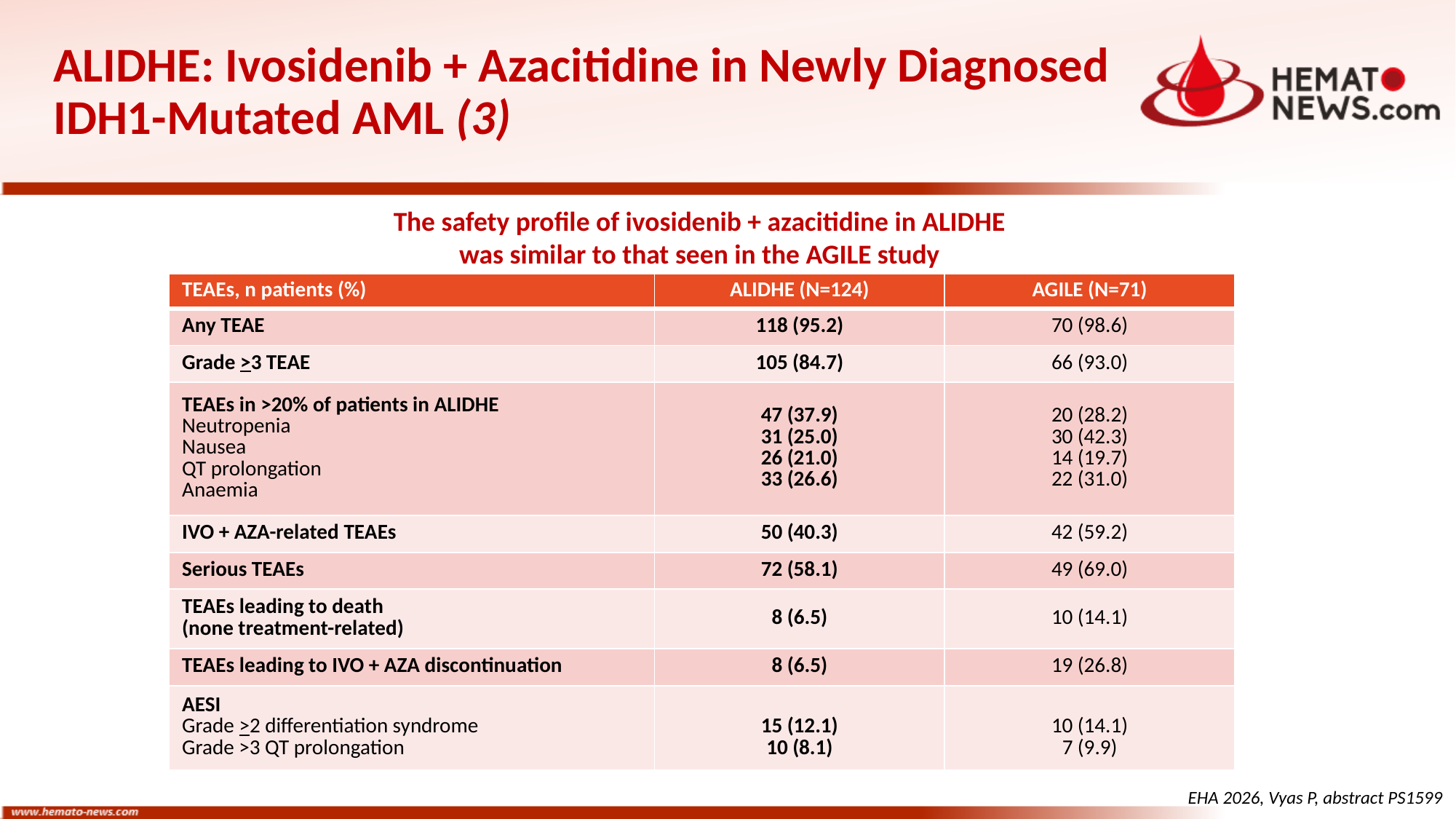

# ALIDHE: Ivosidenib + Azacitidine in Newly Diagnosed IDH1-Mutated AML (3)
The safety profile of ivosidenib + azacitidine in ALIDHE
was similar to that seen in the AGILE study
| TEAEs, n patients (%) | ALIDHE (N=124) | AGILE (N=71) |
| --- | --- | --- |
| Any TEAE | 118 (95.2) | 70 (98.6) |
| Grade >3 TEAE | 105 (84.7) | 66 (93.0) |
| TEAEs in >20% of patients in ALIDHE Neutropenia Nausea QT prolongation Anaemia | 47 (37.9) 31 (25.0) 26 (21.0) 33 (26.6) | 20 (28.2) 30 (42.3) 14 (19.7) 22 (31.0) |
| IVO + AZA-related TEAEs | 50 (40.3) | 42 (59.2) |
| Serious TEAEs | 72 (58.1) | 49 (69.0) |
| TEAEs leading to death (none treatment-related) | 8 (6.5) | 10 (14.1) |
| TEAEs leading to IVO + AZA discontinuation | 8 (6.5) | 19 (26.8) |
| AESI Grade >2 differentiation syndrome Grade >3 QT prolongation | 15 (12.1) 10 (8.1) | 10 (14.1) 7 (9.9) |
EHA 2026, Vyas P, abstract PS1599